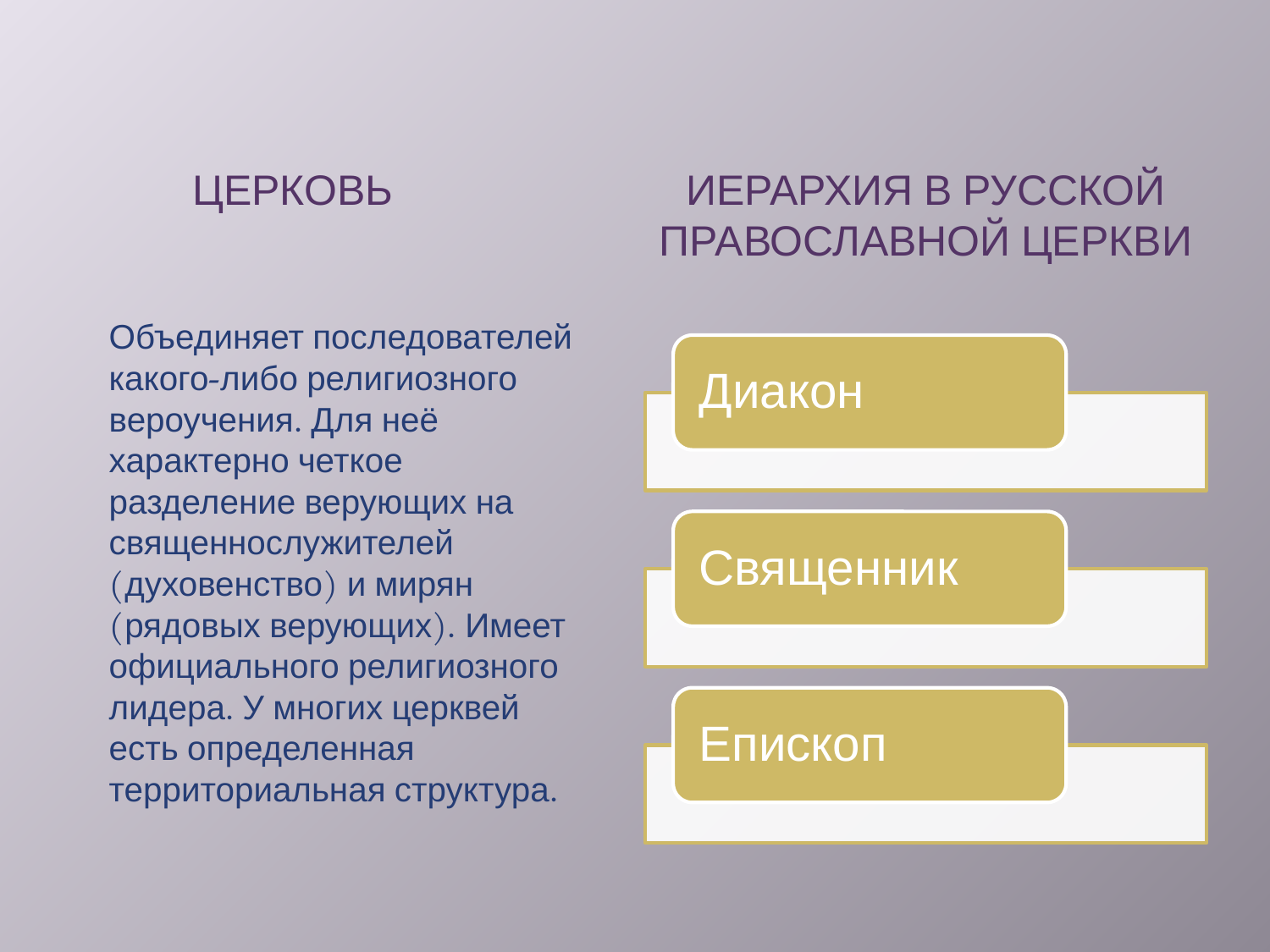

иерархия в Русской Православной церкви
           Церковь

                                           Объединяет последователей какого-либо религиозного вероучения. Для неё характерно четкое разделение верующих на священнослужителей (духовенство) и мирян (рядовых верующих). Имеет официального религиозного лидера. У многих церквей есть определенная территориальная структура.

Диакон
Священник
Епископ